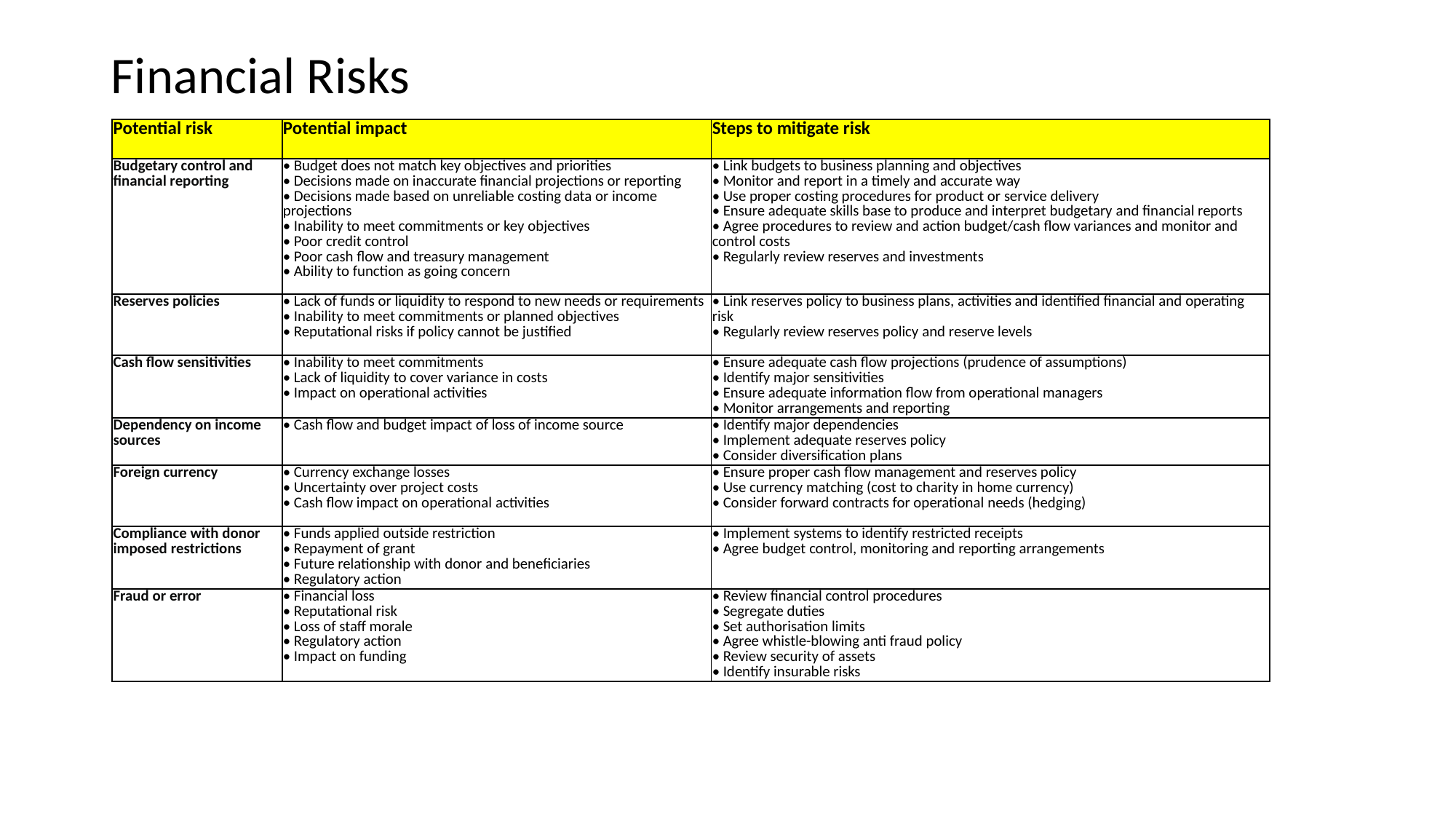

# Financial Risks
| Potential risk | Potential impact | Steps to mitigate risk |
| --- | --- | --- |
| Budgetary control and financial reporting | • Budget does not match key objectives and priorities • Decisions made on inaccurate financial projections or reporting • Decisions made based on unreliable costing data or income projections • Inability to meet commitments or key objectives • Poor credit control • Poor cash flow and treasury management • Ability to function as going concern | • Link budgets to business planning and objectives • Monitor and report in a timely and accurate way • Use proper costing procedures for product or service delivery • Ensure adequate skills base to produce and interpret budgetary and financial reports • Agree procedures to review and action budget/cash flow variances and monitor and control costs • Regularly review reserves and investments |
| Reserves policies | • Lack of funds or liquidity to respond to new needs or requirements • Inability to meet commitments or planned objectives • Reputational risks if policy cannot be justified | • Link reserves policy to business plans, activities and identified financial and operating risk • Regularly review reserves policy and reserve levels |
| Cash flow sensitivities | • Inability to meet commitments • Lack of liquidity to cover variance in costs • Impact on operational activities | • Ensure adequate cash flow projections (prudence of assumptions) • Identify major sensitivities • Ensure adequate information flow from operational managers • Monitor arrangements and reporting |
| Dependency on income sources | • Cash flow and budget impact of loss of income source | • Identify major dependencies • Implement adequate reserves policy • Consider diversification plans |
| Foreign currency | • Currency exchange losses • Uncertainty over project costs • Cash flow impact on operational activities | • Ensure proper cash flow management and reserves policy • Use currency matching (cost to charity in home currency) • Consider forward contracts for operational needs (hedging) |
| Compliance with donor imposed restrictions | • Funds applied outside restriction • Repayment of grant • Future relationship with donor and beneficiaries • Regulatory action | • Implement systems to identify restricted receipts • Agree budget control, monitoring and reporting arrangements |
| Fraud or error | • Financial loss • Reputational risk • Loss of staff morale • Regulatory action • Impact on funding | • Review financial control procedures • Segregate duties • Set authorisation limits • Agree whistle-blowing anti fraud policy • Review security of assets • Identify insurable risks |